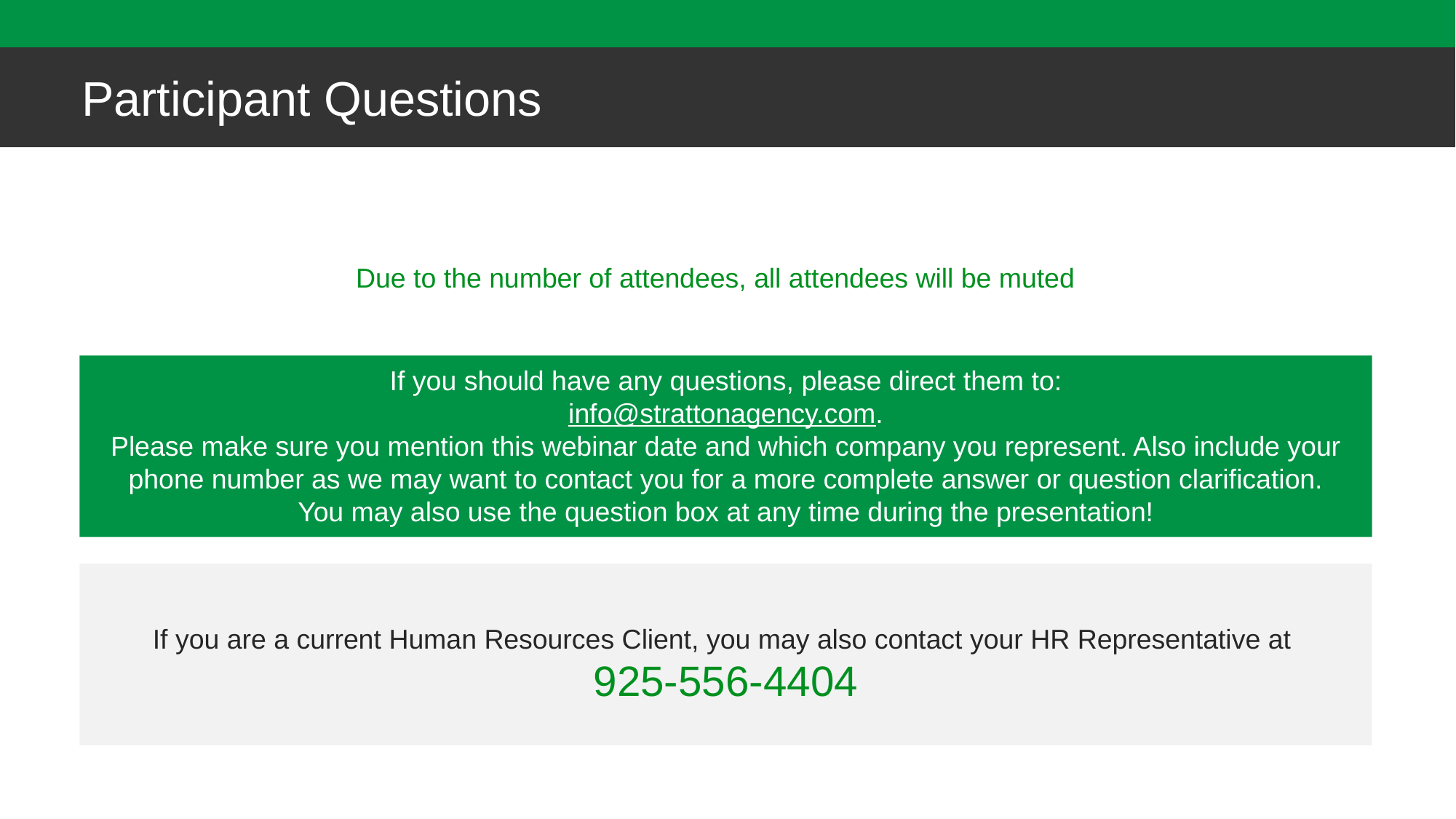

Participant Questions
Due to the number of attendees, all attendees will be muted

If you should have any questions, please direct them to:
info@strattonagency.com.
Please make sure you mention this webinar date and which company you represent. Also include your phone number as we may want to contact you for a more complete answer or question clarification.
You may also use the question box at any time during the presentation!

If you are a current Human Resources Client, you may also contact your HR Representative at
925-556-4404